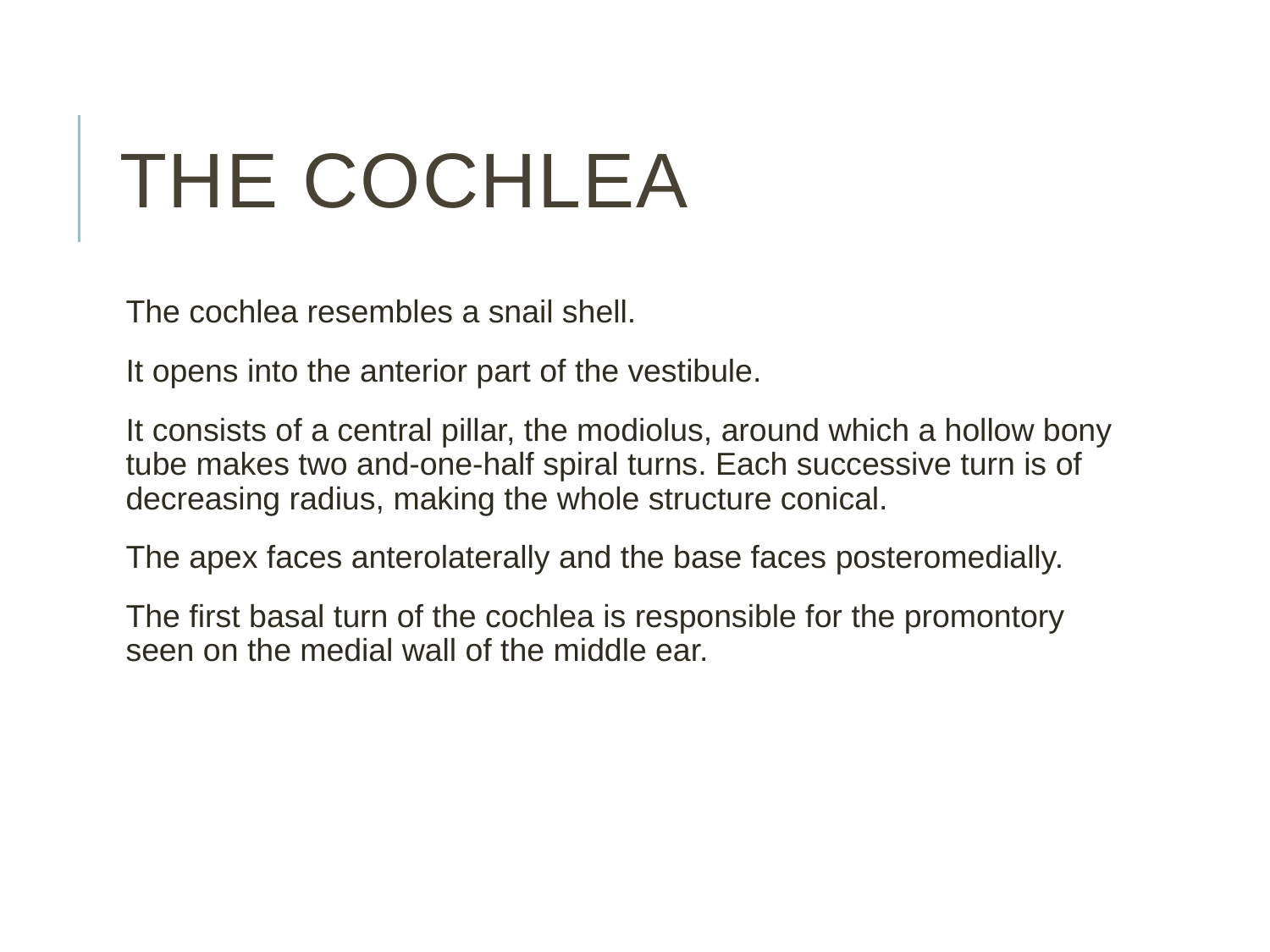

# The cochlea
The cochlea resembles a snail shell.
It opens into the anterior part of the vestibule.
It consists of a central pillar, the modiolus, around which a hollow bony tube makes two and-one-half spiral turns. Each successive turn is of decreasing radius, making the whole structure conical.
The apex faces anterolaterally and the base faces posteromedially.
The first basal turn of the cochlea is responsible for the promontory seen on the medial wall of the middle ear.